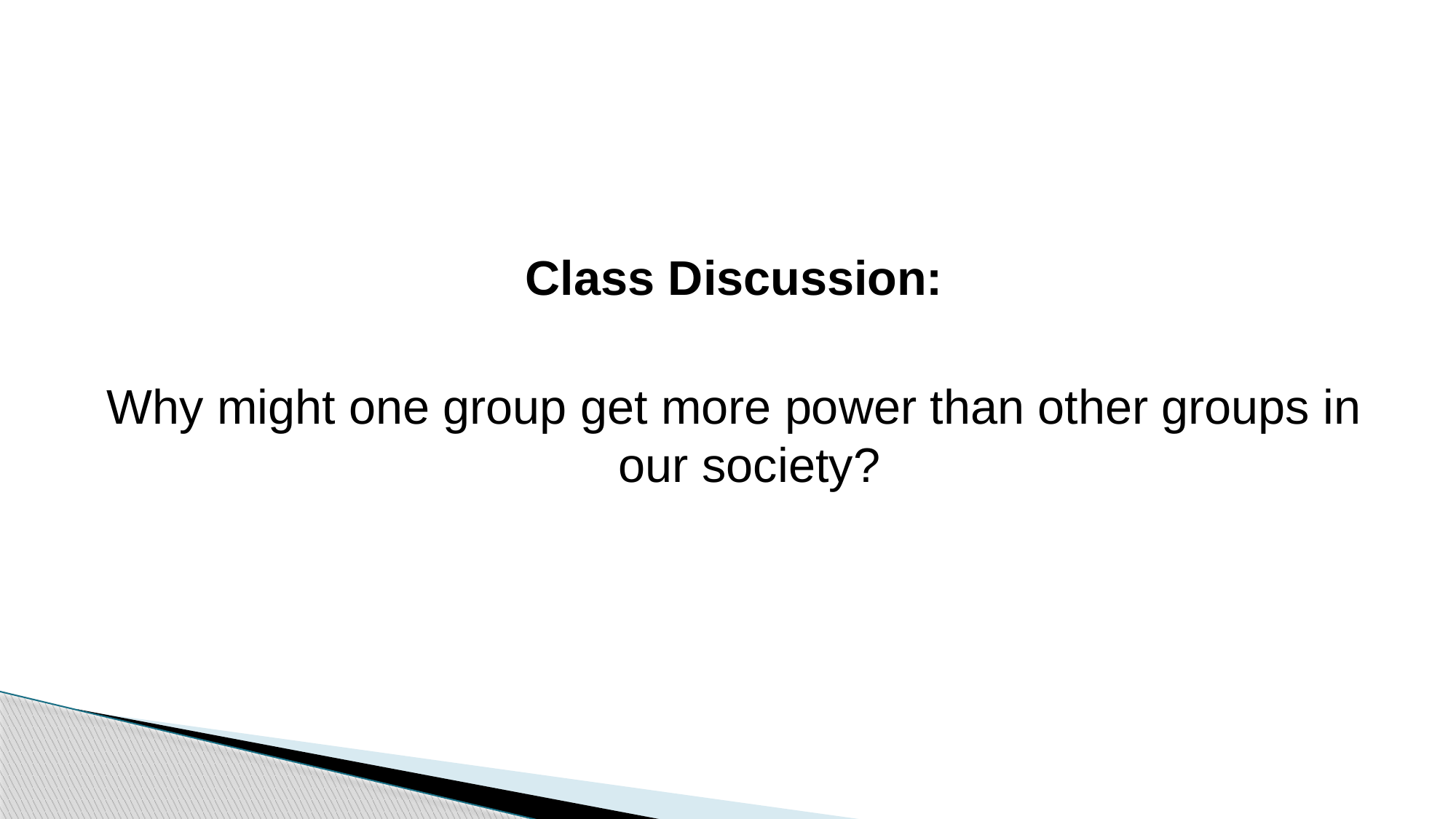

Class Discussion:

Why might one group get more power than other groups in our society?